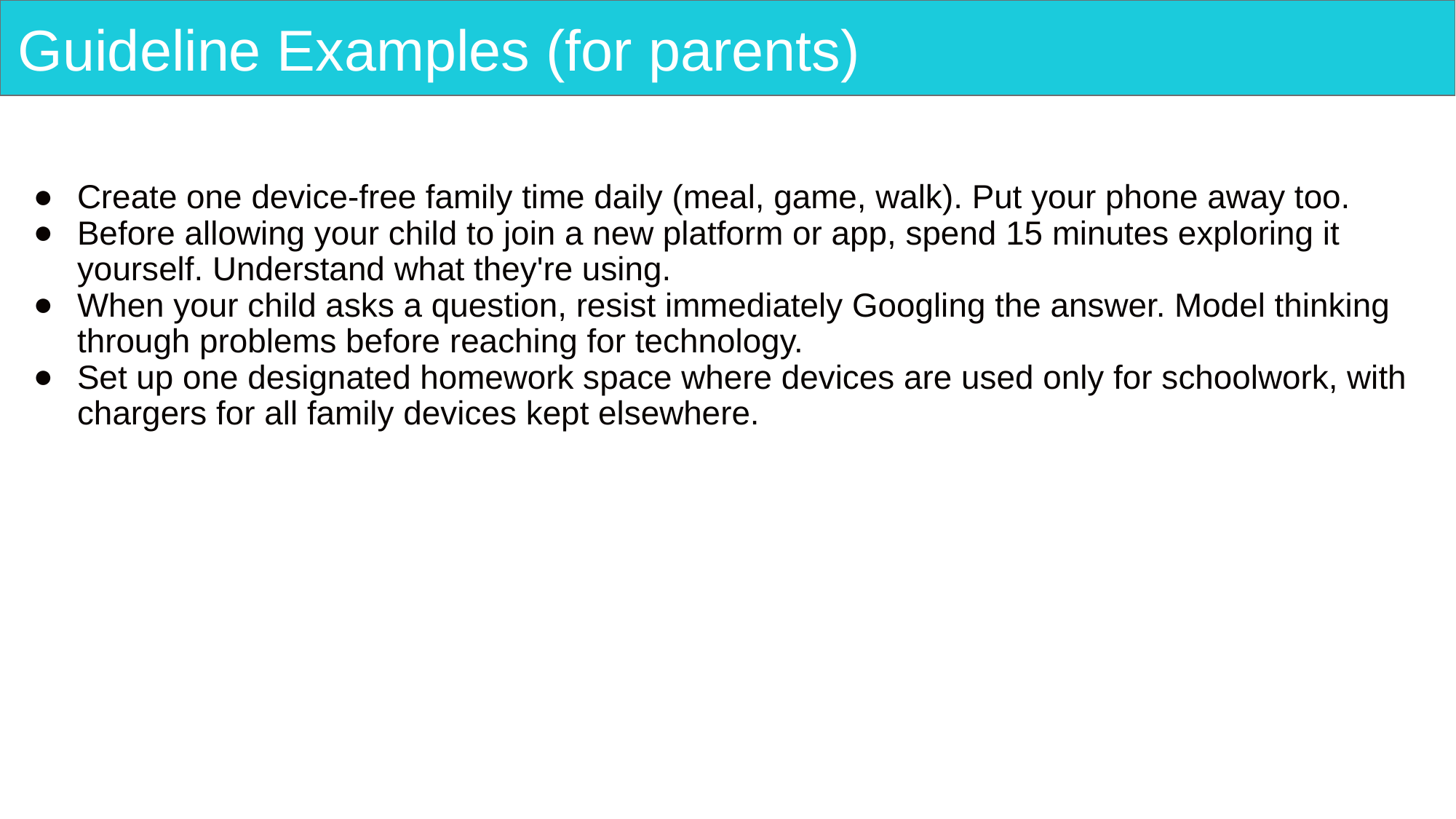

# Guideline Examples (for parents)
Create one device-free family time daily (meal, game, walk). Put your phone away too.
Before allowing your child to join a new platform or app, spend 15 minutes exploring it yourself. Understand what they're using.
When your child asks a question, resist immediately Googling the answer. Model thinking through problems before reaching for technology.
Set up one designated homework space where devices are used only for schoolwork, with chargers for all family devices kept elsewhere.